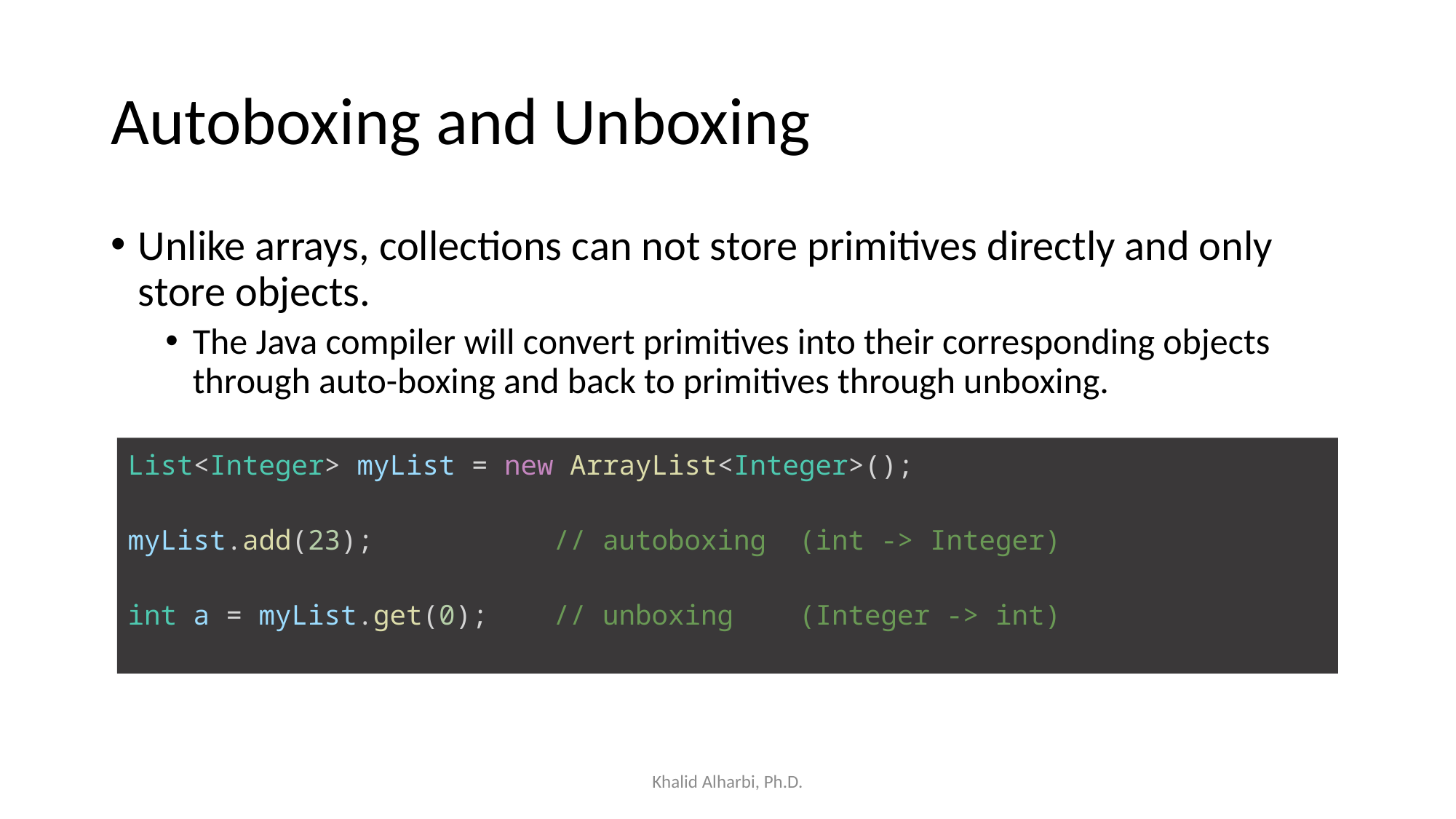

# Autoboxing and Unboxing
Unlike arrays, collections can not store primitives directly and only store objects.
The Java compiler will convert primitives into their corresponding objects through auto-boxing and back to primitives through unboxing.

List<Integer> myList = new ArrayList<Integer>();
myList.add(23);           // autoboxing  (int -> Integer)
int a = myList.get(0);    // unboxing    (Integer -> int)
Khalid Alharbi, Ph.D.